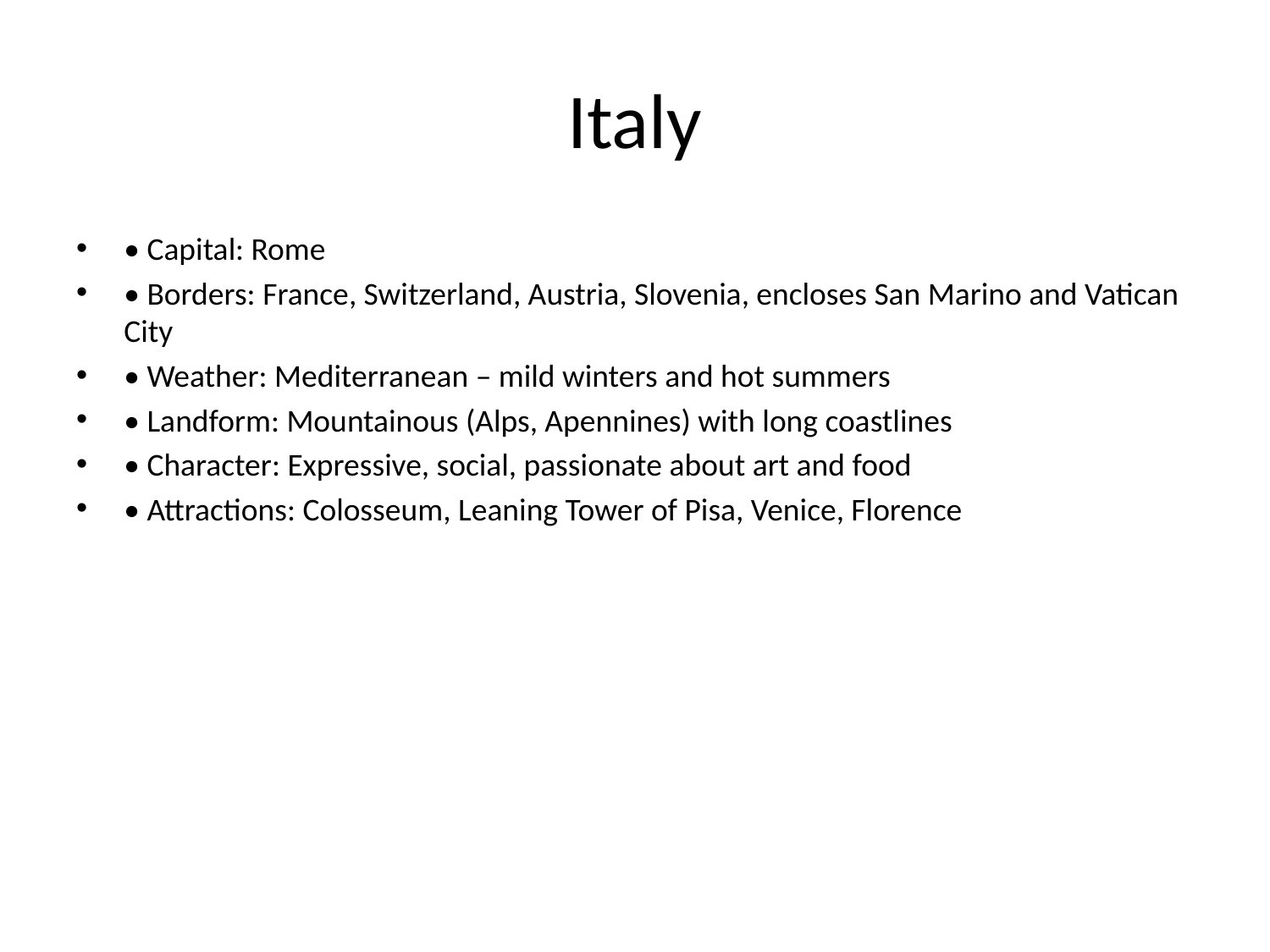

# Italy
• Capital: Rome
• Borders: France, Switzerland, Austria, Slovenia, encloses San Marino and Vatican City
• Weather: Mediterranean – mild winters and hot summers
• Landform: Mountainous (Alps, Apennines) with long coastlines
• Character: Expressive, social, passionate about art and food
• Attractions: Colosseum, Leaning Tower of Pisa, Venice, Florence